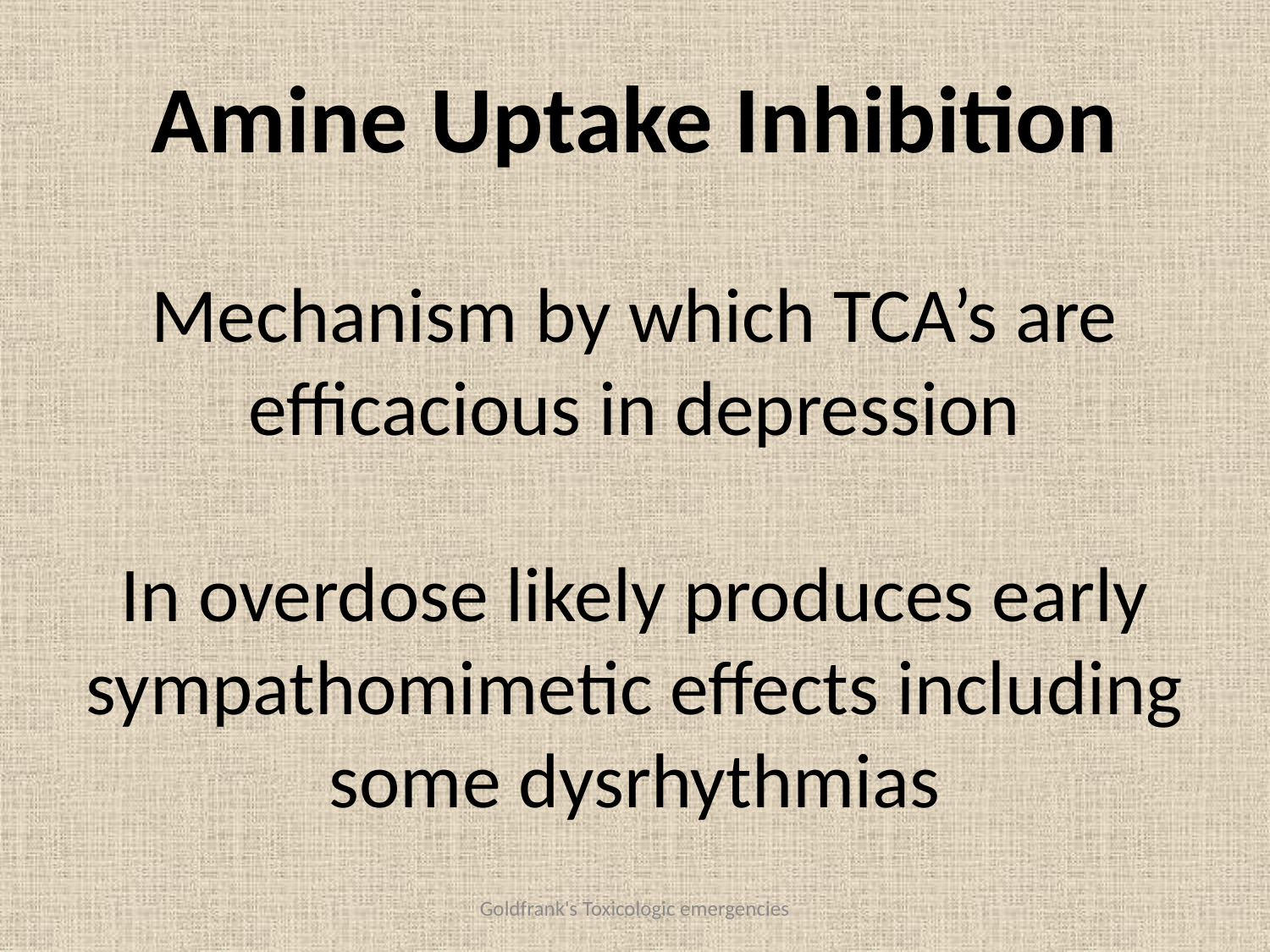

# Amine Uptake Inhibition Mechanism by which TCA’s are efficacious in depression In overdose likely produces early sympathomimetic effects including some dysrhythmias
Goldfrank's Toxicologic emergencies